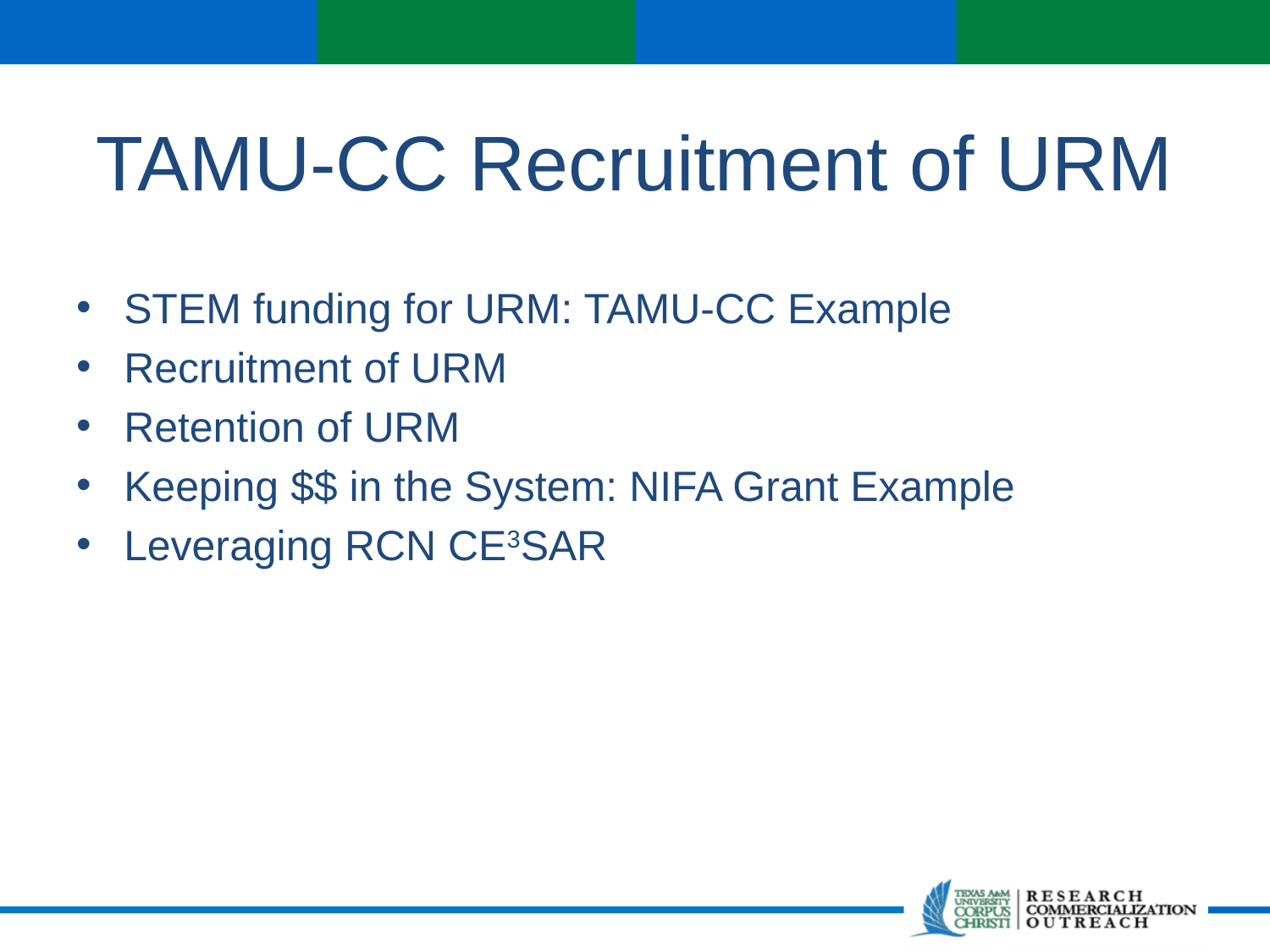

# TAMU-CC Recruitment of URM
STEM funding for URM: TAMU-CC Example
Recruitment of URM
Retention of URM
Keeping $$ in the System: NIFA Grant Example
Leveraging RCN CE3SAR